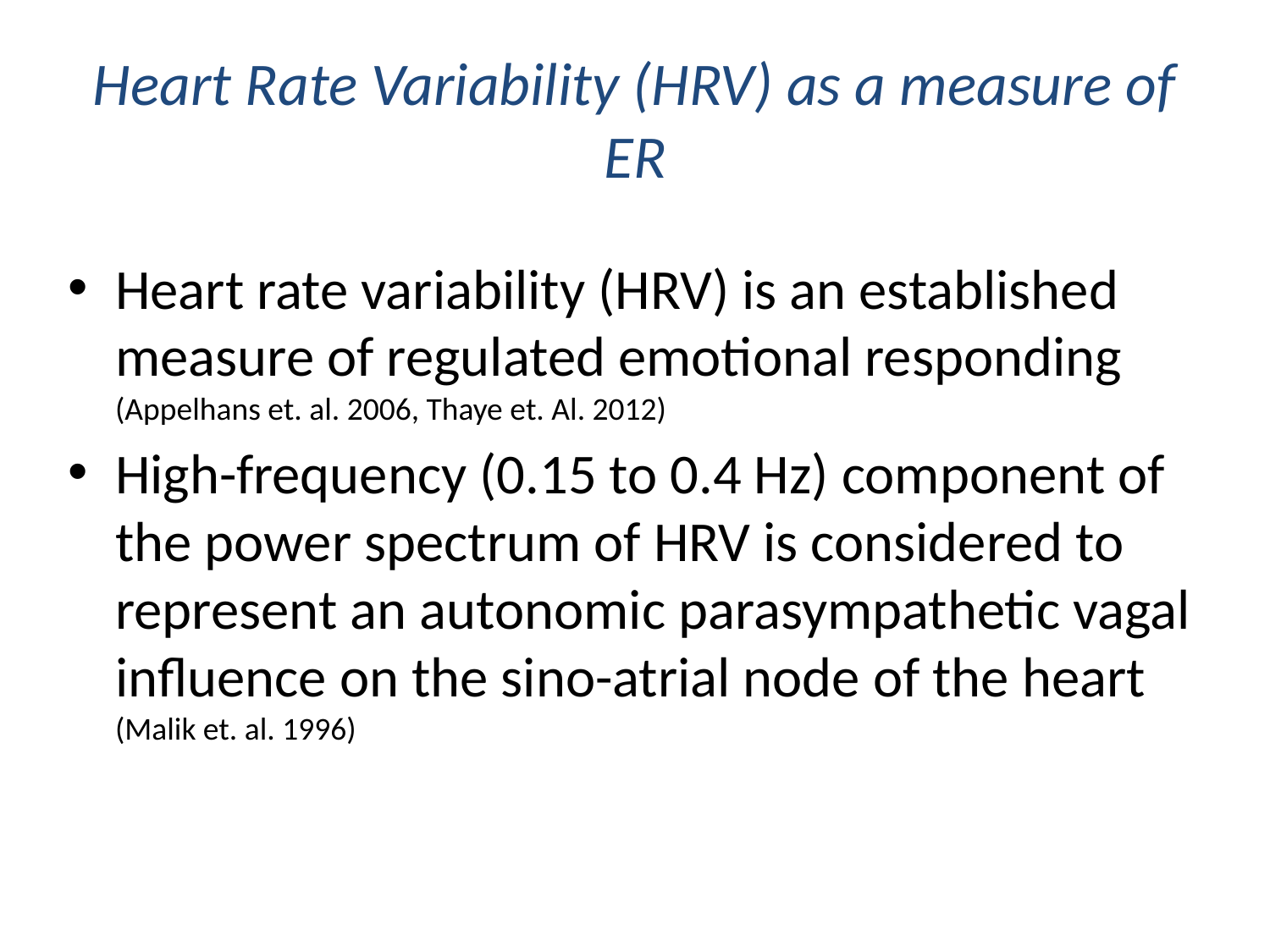

# Heart Rate Variability (HRV) as a measure of ER
Heart rate variability (HRV) is an established measure of regulated emotional responding (Appelhans et. al. 2006, Thaye et. Al. 2012)
High-frequency (0.15 to 0.4 Hz) component of the power spectrum of HRV is considered to represent an autonomic parasympathetic vagal influence on the sino-atrial node of the heart (Malik et. al. 1996)